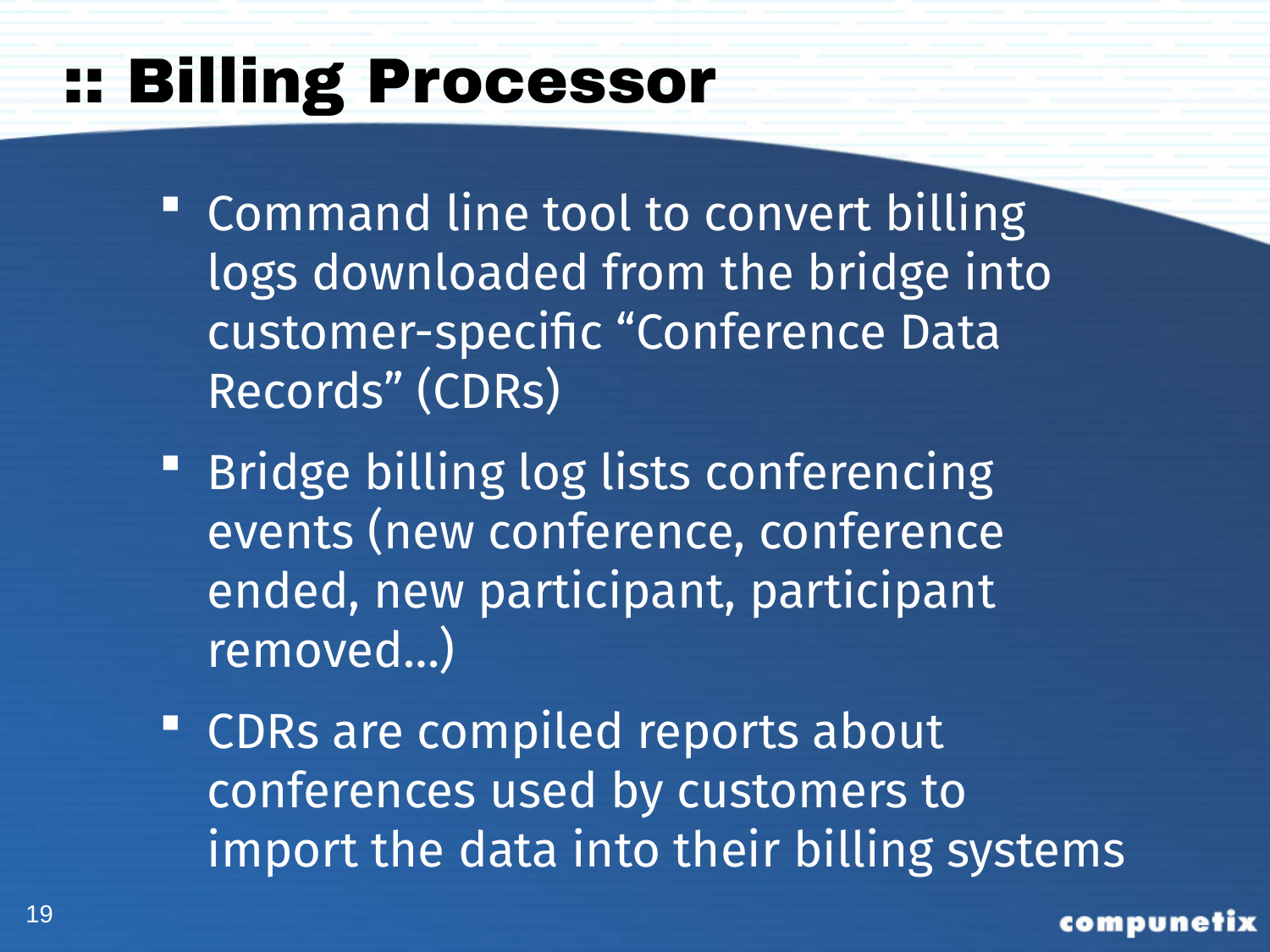

# :: Billing Processor
Command line tool to convert billing logs downloaded from the bridge into customer-specific “Conference Data Records” (CDRs)
Bridge billing log lists conferencing events (new conference, conference ended, new participant, participant removed…)
CDRs are compiled reports about conferences used by customers to import the data into their billing systems
19